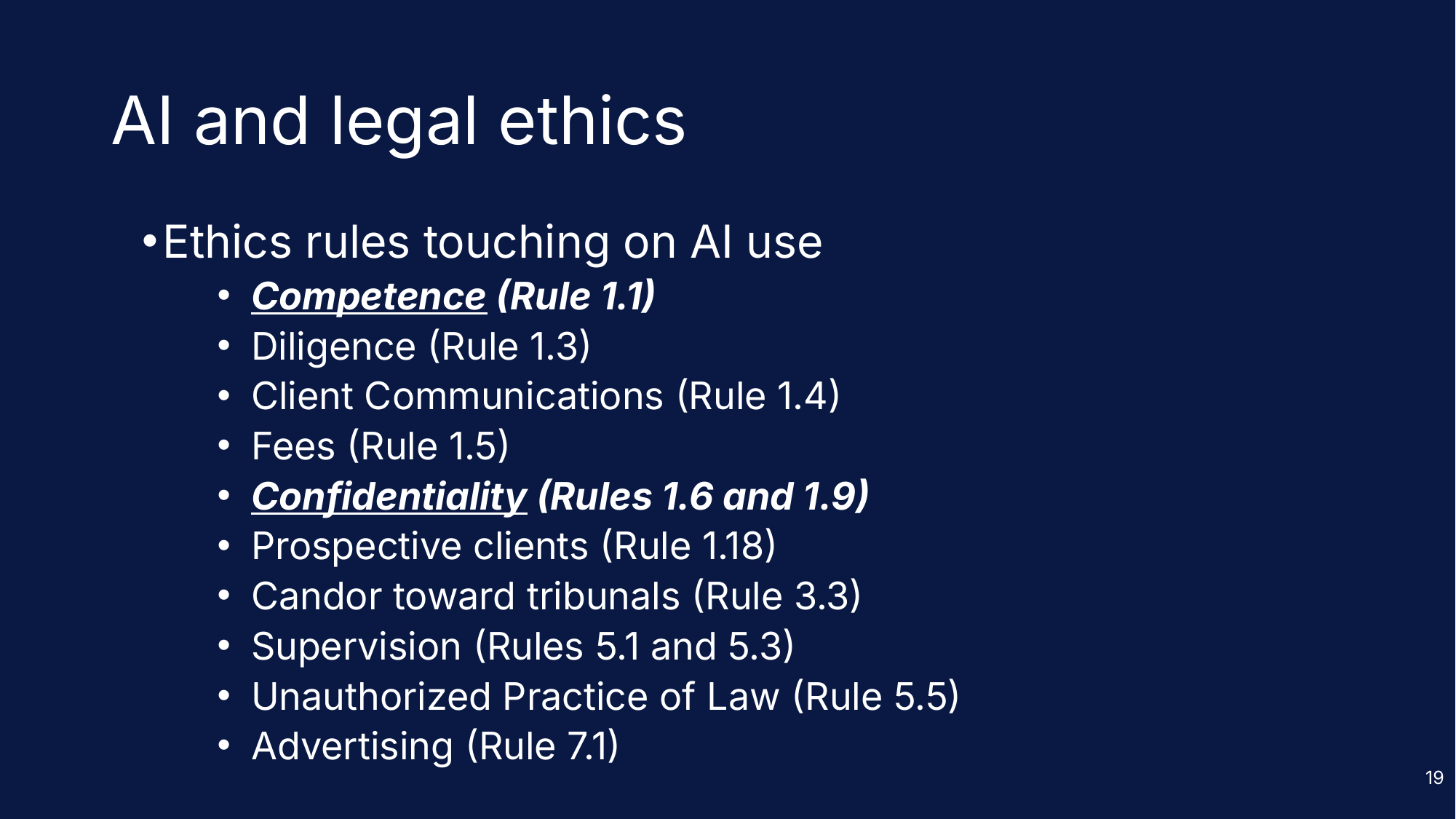

# AI and legal ethics
Ethics rules touching on AI use
Competence (Rule 1.1)
Diligence (Rule 1.3)
Client Communications (Rule 1.4)
Fees (Rule 1.5)
Confidentiality (Rules 1.6 and 1.9)
Prospective clients (Rule 1.18)
Candor toward tribunals (Rule 3.3)
Supervision (Rules 5.1 and 5.3)
Unauthorized Practice of Law (Rule 5.5)
Advertising (Rule 7.1)
19